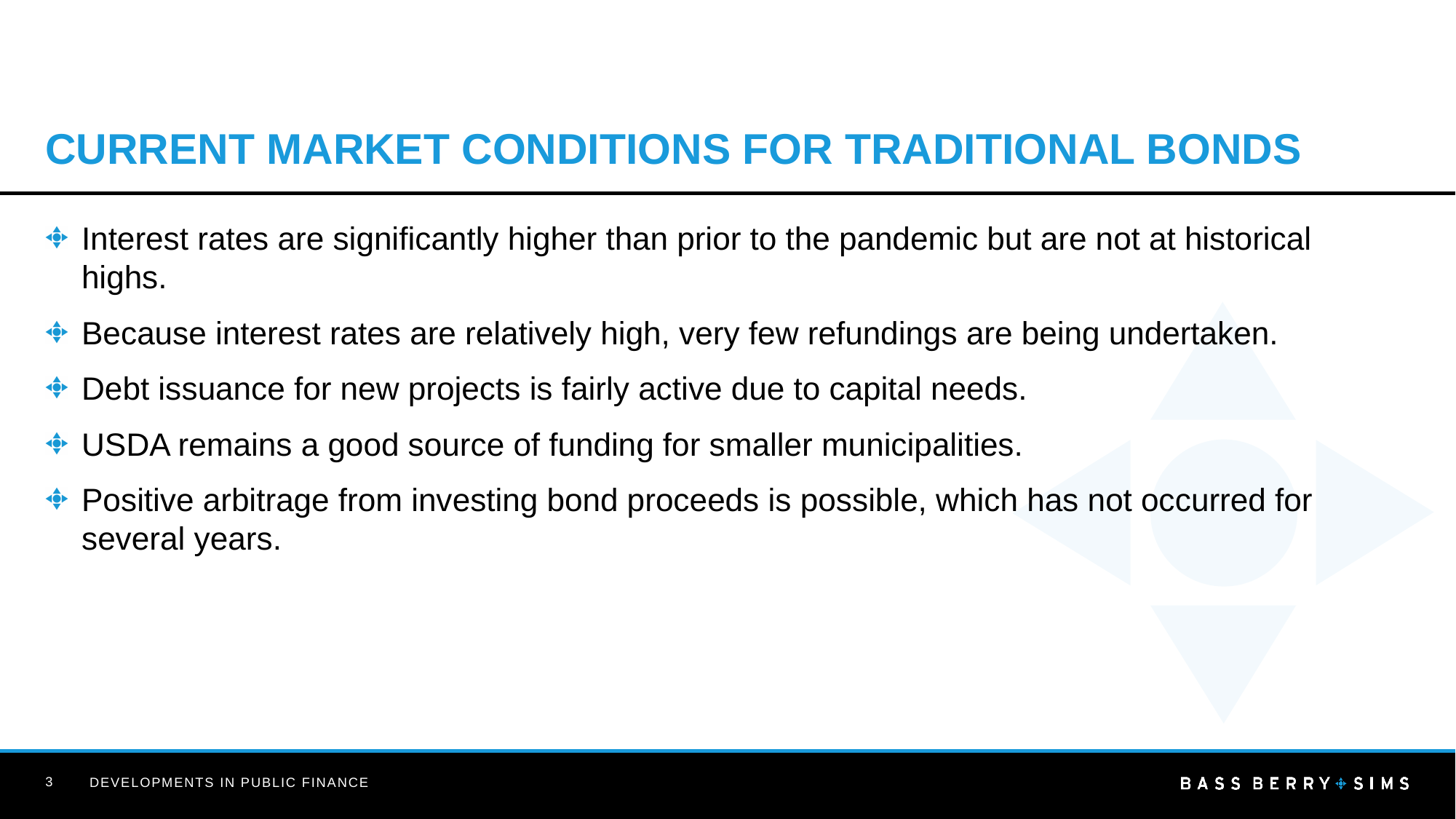

# Current market conditions FOR TRADITIONAL BONDS
Interest rates are significantly higher than prior to the pandemic but are not at historical highs.
Because interest rates are relatively high, very few refundings are being undertaken.
Debt issuance for new projects is fairly active due to capital needs.
USDA remains a good source of funding for smaller municipalities.
Positive arbitrage from investing bond proceeds is possible, which has not occurred for several years.

3
Developments in Public Finance